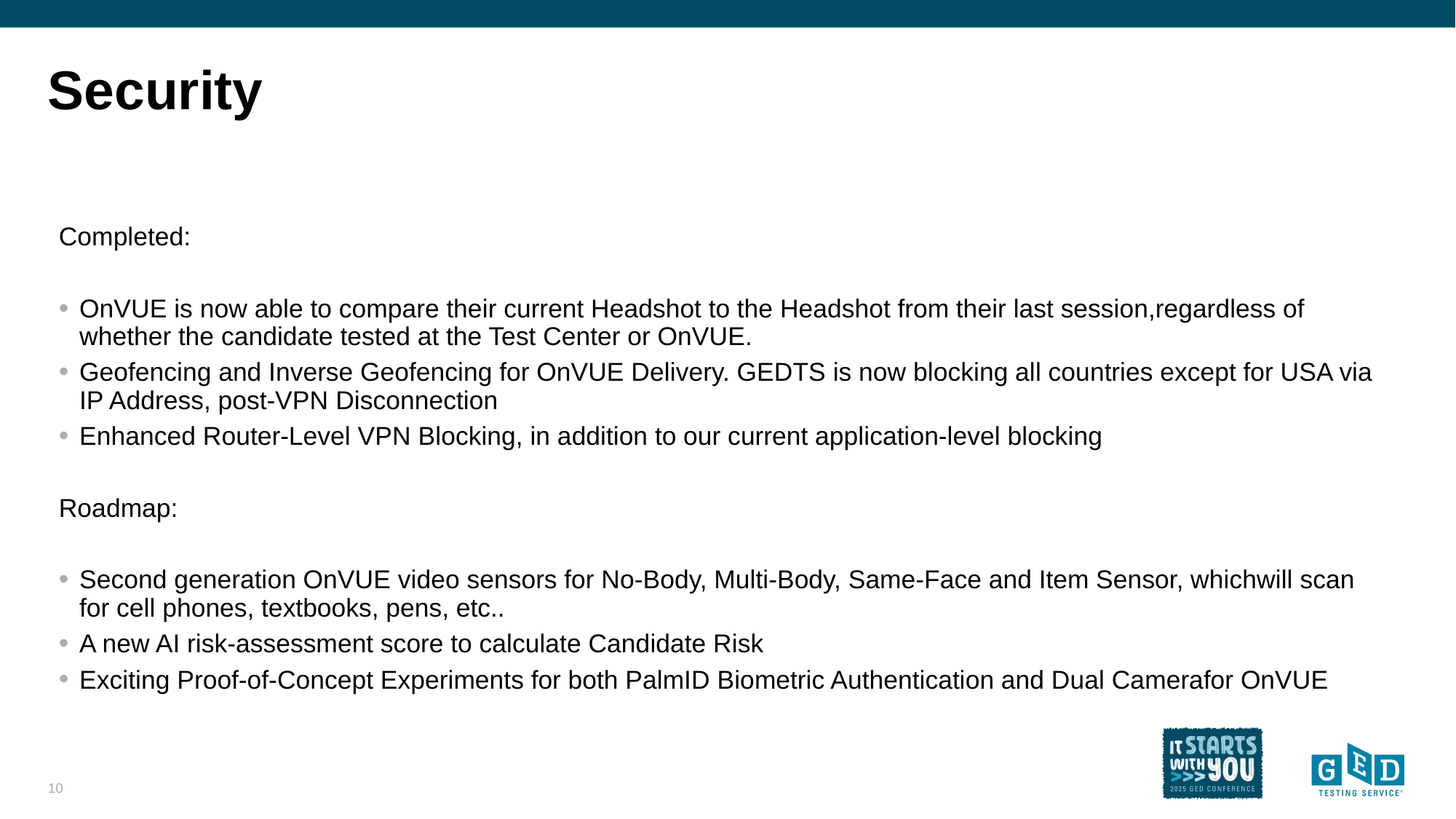

# Security
Completed:​
​
OnVUE is now able to compare their current Headshot to the Headshot from their last session,regardless of whether the candidate tested at the Test Center or OnVUE.​
Geofencing and Inverse Geofencing for OnVUE Delivery. GEDTS is now blocking all countries except for USA via IP Address, post-VPN Disconnection​
Enhanced Router-Level VPN Blocking, in addition to our current application-level blocking​
​
Roadmap:​

Second generation OnVUE video sensors for No-Body, Multi-Body, Same-Face and Item Sensor, whichwill scan for cell phones, textbooks, pens, etc..​
A new AI risk-assessment score to calculate Candidate Risk​
Exciting Proof-of-Concept Experiments for both PalmID Biometric Authentication and Dual Camerafor OnVUE​

10